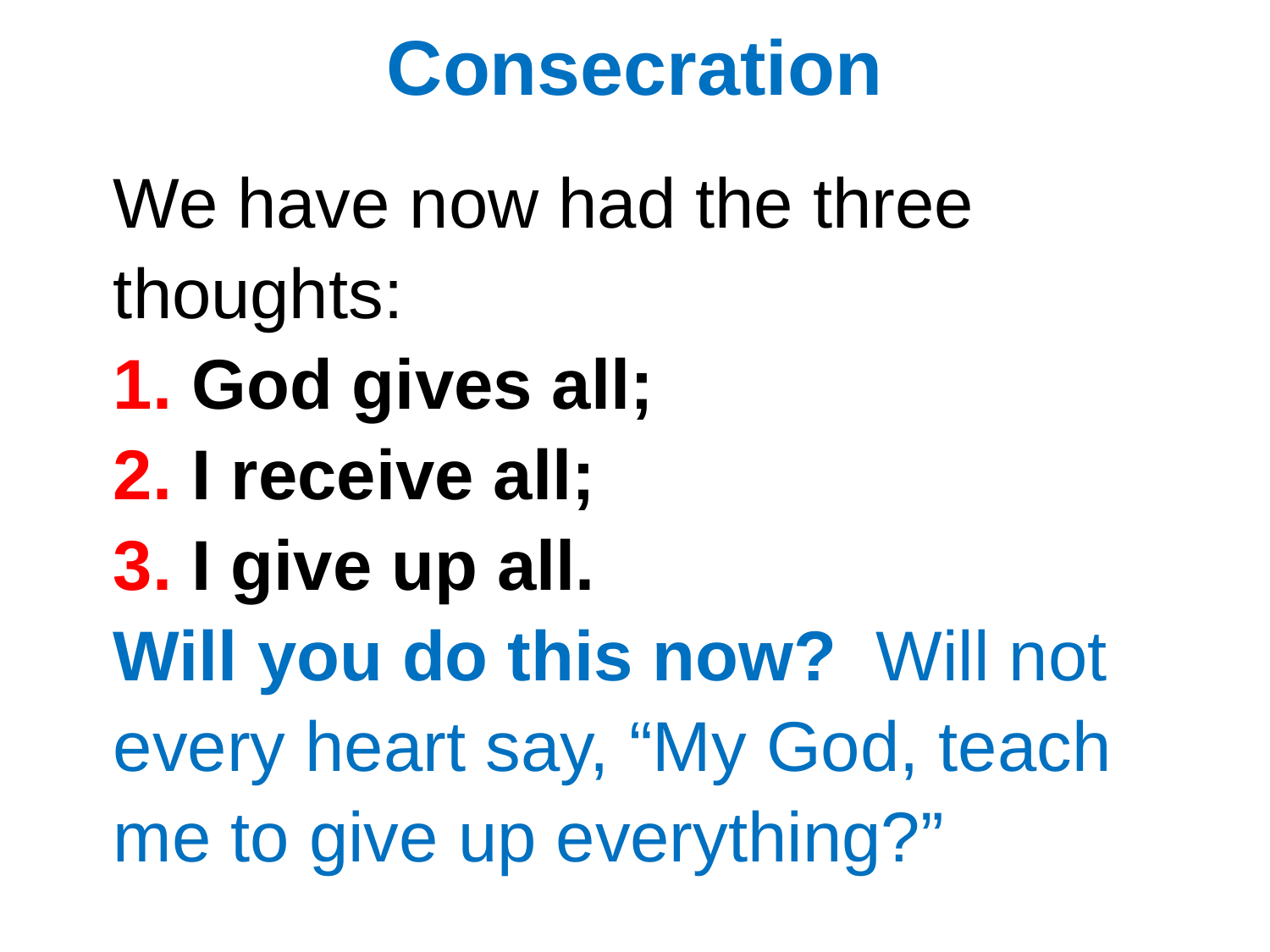

Consecration
We have now had the three thoughts:
1. God gives all;
2. I receive all;
3. I give up all.
Will you do this now?  Will not every heart say, “My God, teach me to give up everything?”